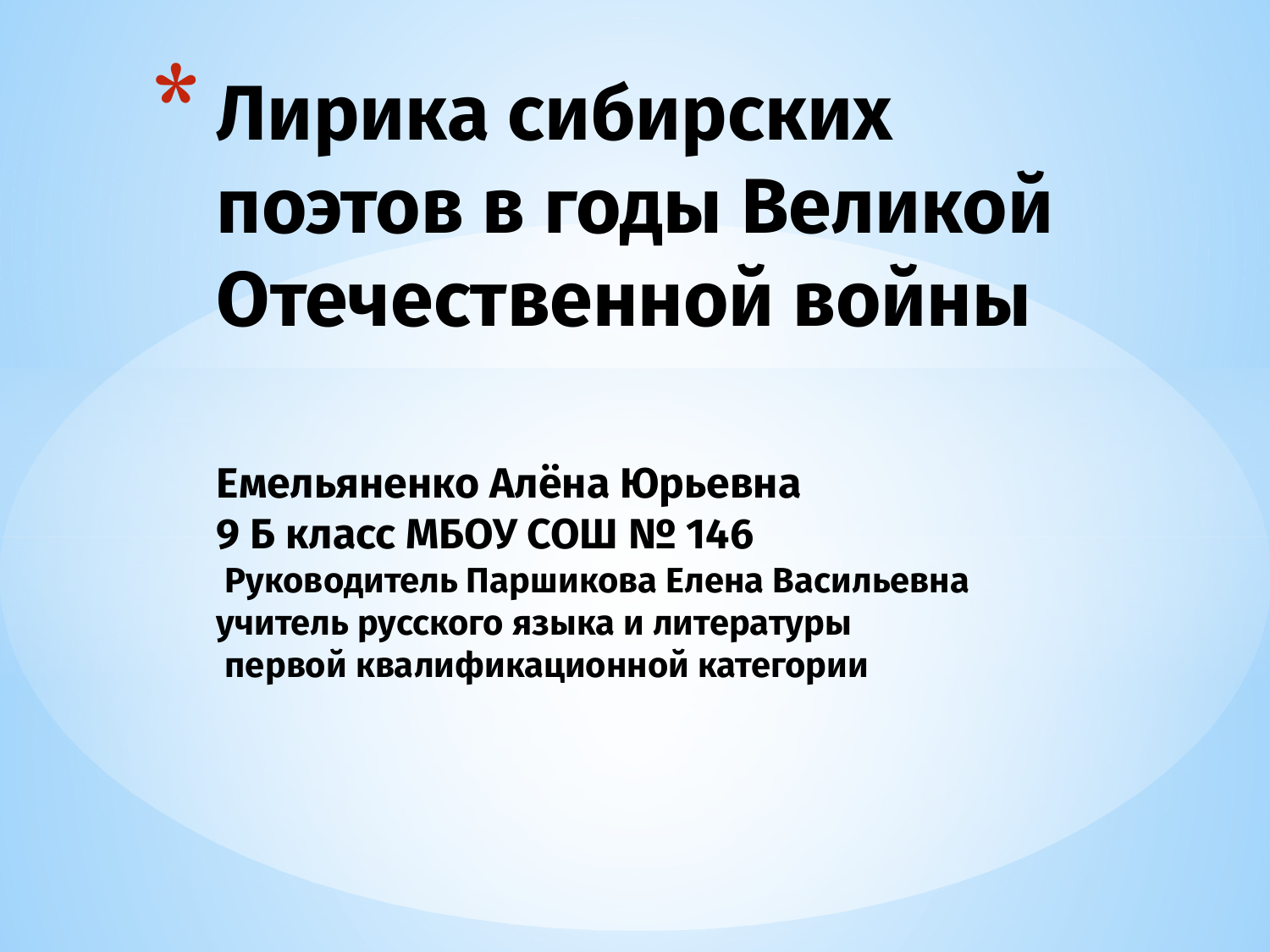

# Лирика сибирских поэтов в годы Великой Отечественной войны Емельяненко Алёна Юрьевна 9 Б класс МБОУ СОШ № 146 Руководитель Паршикова Елена Васильевна   учитель русского языка и литературы первой квалификационной категории